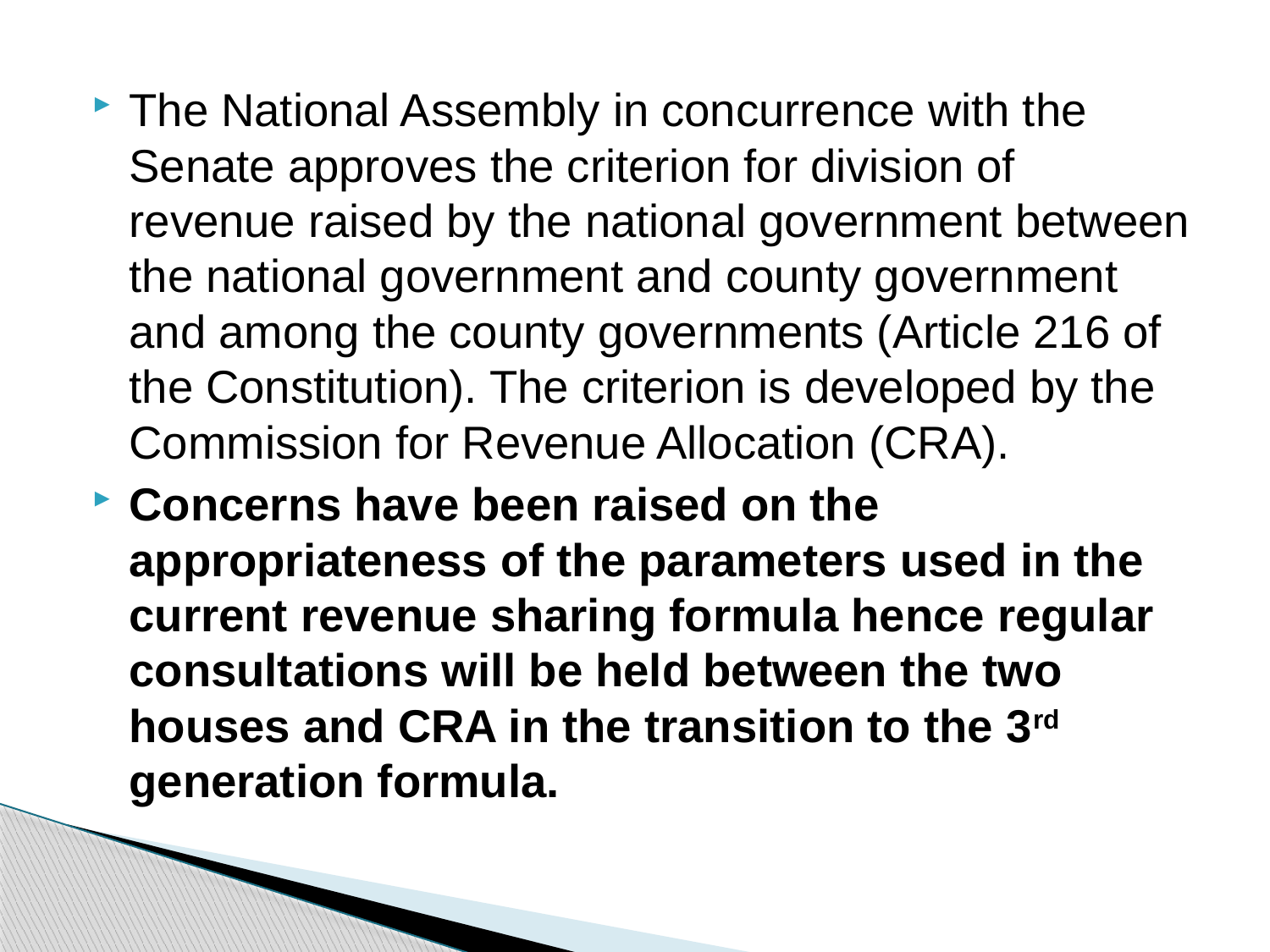

The National Assembly in concurrence with the Senate approves the criterion for division of revenue raised by the national government between the national government and county government and among the county governments (Article 216 of the Constitution). The criterion is developed by the Commission for Revenue Allocation (CRA).
Concerns have been raised on the appropriateness of the parameters used in the current revenue sharing formula hence regular consultations will be held between the two houses and CRA in the transition to the 3rd generation formula.